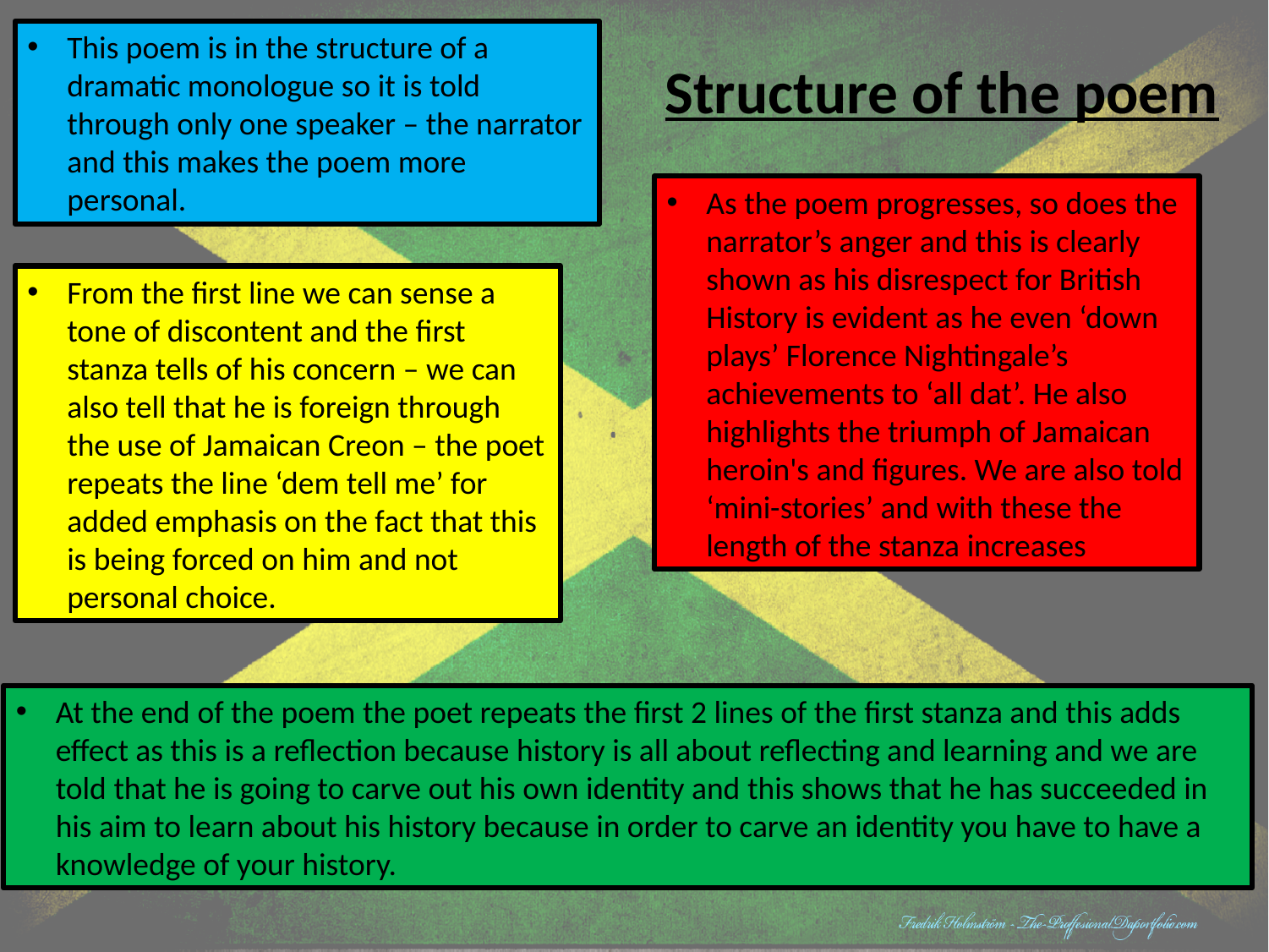

This poem is in the structure of a dramatic monologue so it is told through only one speaker – the narrator and this makes the poem more personal.
# Structure of the poem
As the poem progresses, so does the narrator’s anger and this is clearly shown as his disrespect for British History is evident as he even ‘down plays’ Florence Nightingale’s achievements to ‘all dat’. He also highlights the triumph of Jamaican heroin's and figures. We are also told ‘mini-stories’ and with these the length of the stanza increases
From the first line we can sense a tone of discontent and the first stanza tells of his concern – we can also tell that he is foreign through the use of Jamaican Creon – the poet repeats the line ‘dem tell me’ for added emphasis on the fact that this is being forced on him and not personal choice.
At the end of the poem the poet repeats the first 2 lines of the first stanza and this adds effect as this is a reflection because history is all about reflecting and learning and we are told that he is going to carve out his own identity and this shows that he has succeeded in his aim to learn about his history because in order to carve an identity you have to have a knowledge of your history.